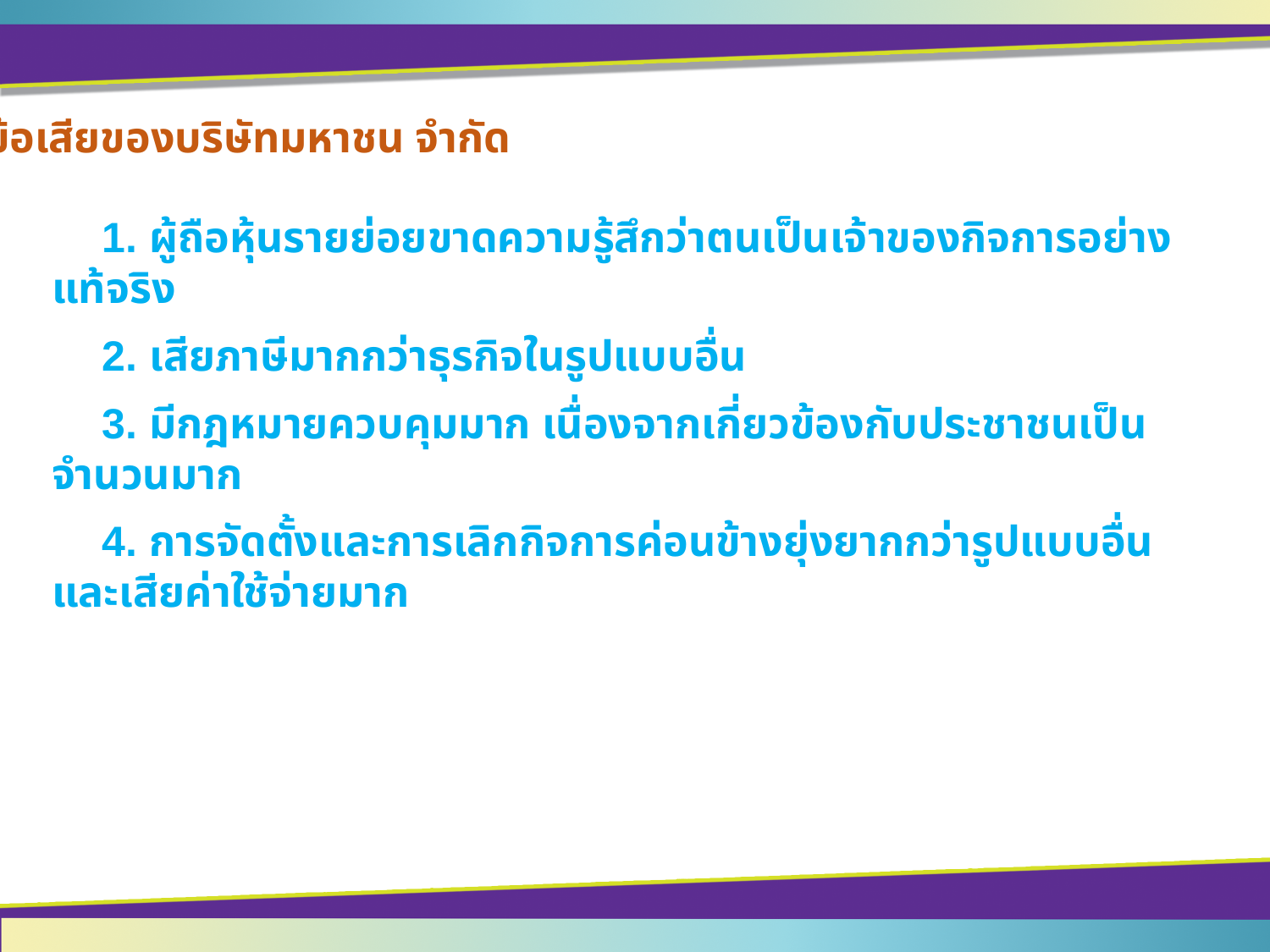

ข้อเสียของบริษัทมหาชน จำกัด
	1. ผู้ถือหุ้นรายย่อยขาดความรู้สึกว่าตนเป็นเจ้าของกิจการอย่างแท้จริง

 	2. เสียภาษีมากกว่าธุรกิจในรูปแบบอื่น

 	3. มีกฎหมายควบคุมมาก เนื่องจากเกี่ยวข้องกับประชาชนเป็นจำนวนมาก

 	4. การจัดตั้งและการเลิกกิจการค่อนข้างยุ่งยากกว่ารูปแบบอื่นและเสียค่าใช้จ่ายมาก